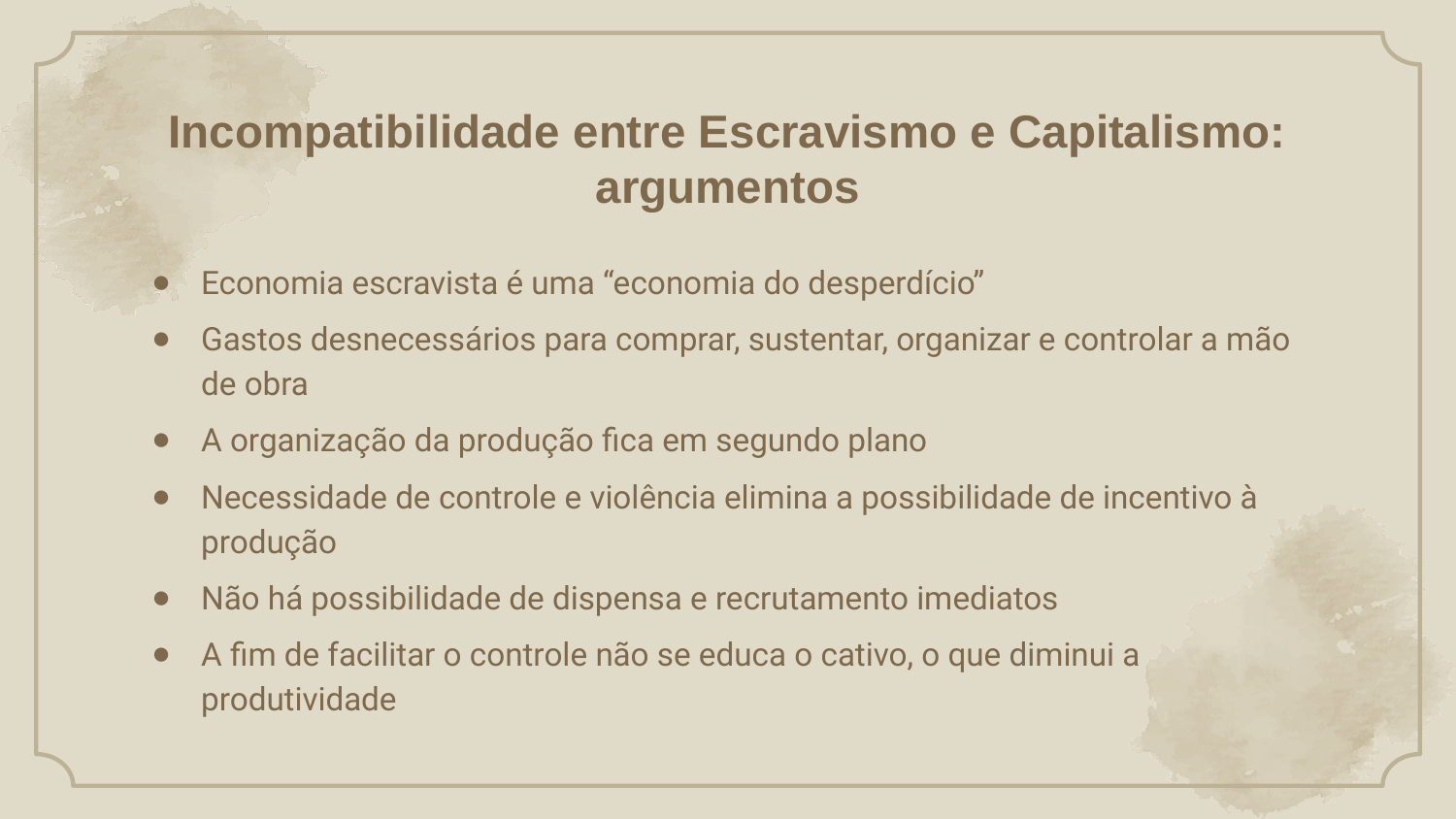

# Incompatibilidade entre Escravismo e Capitalismo: argumentos
Economia escravista é uma “economia do desperdício”
Gastos desnecessários para comprar, sustentar, organizar e controlar a mão de obra
A organização da produção fica em segundo plano
Necessidade de controle e violência elimina a possibilidade de incentivo à produção
Não há possibilidade de dispensa e recrutamento imediatos
A fim de facilitar o controle não se educa o cativo, o que diminui a produtividade